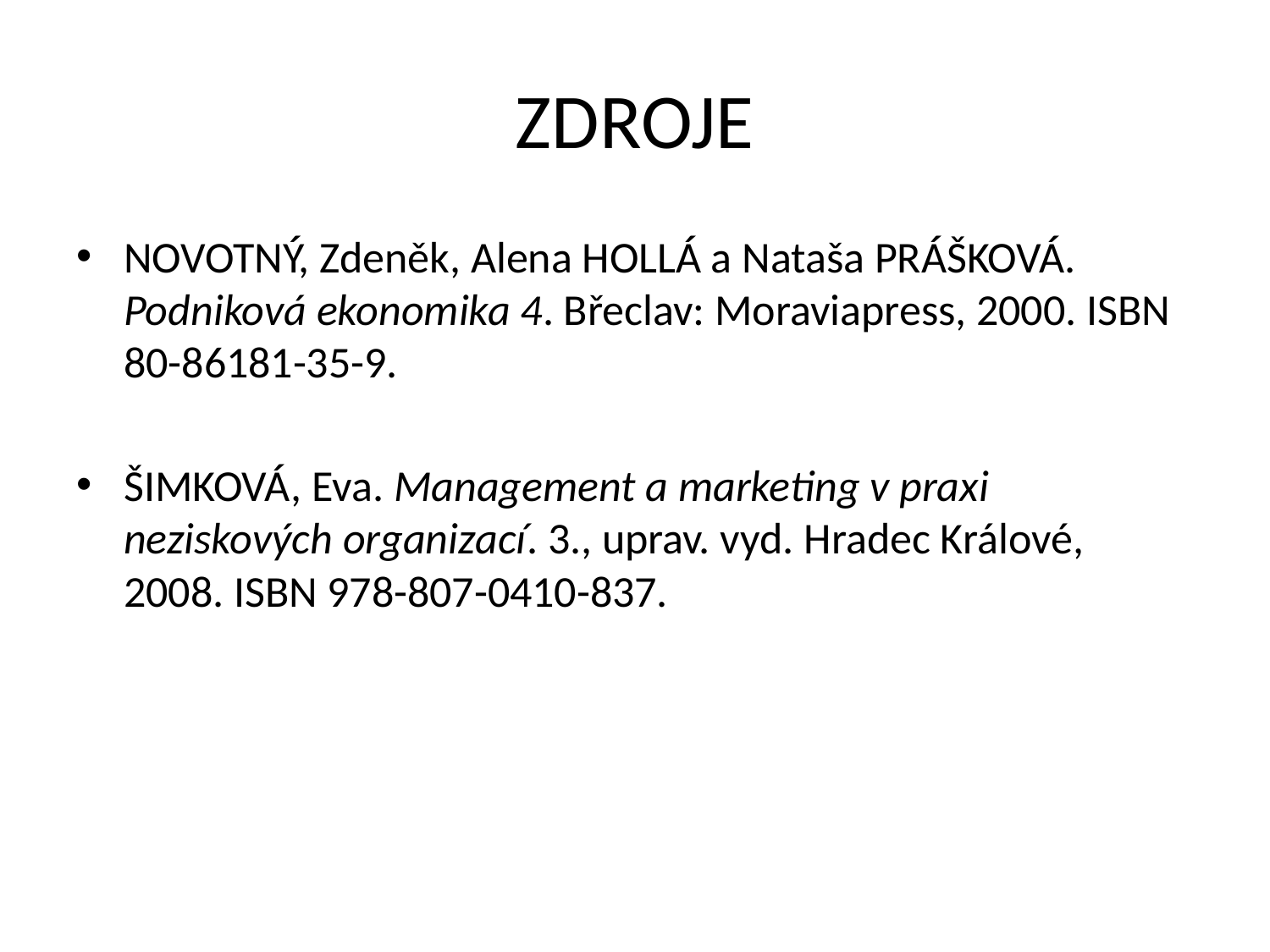

# ZDROJE
NOVOTNÝ, Zdeněk, Alena HOLLÁ a Nataša PRÁŠKOVÁ. Podniková ekonomika 4. Břeclav: Moraviapress, 2000. ISBN 80-86181-35-9.

ŠIMKOVÁ, Eva. Management a marketing v praxi neziskových organizací. 3., uprav. vyd. Hradec Králové, 2008. ISBN 978-807-0410-837.